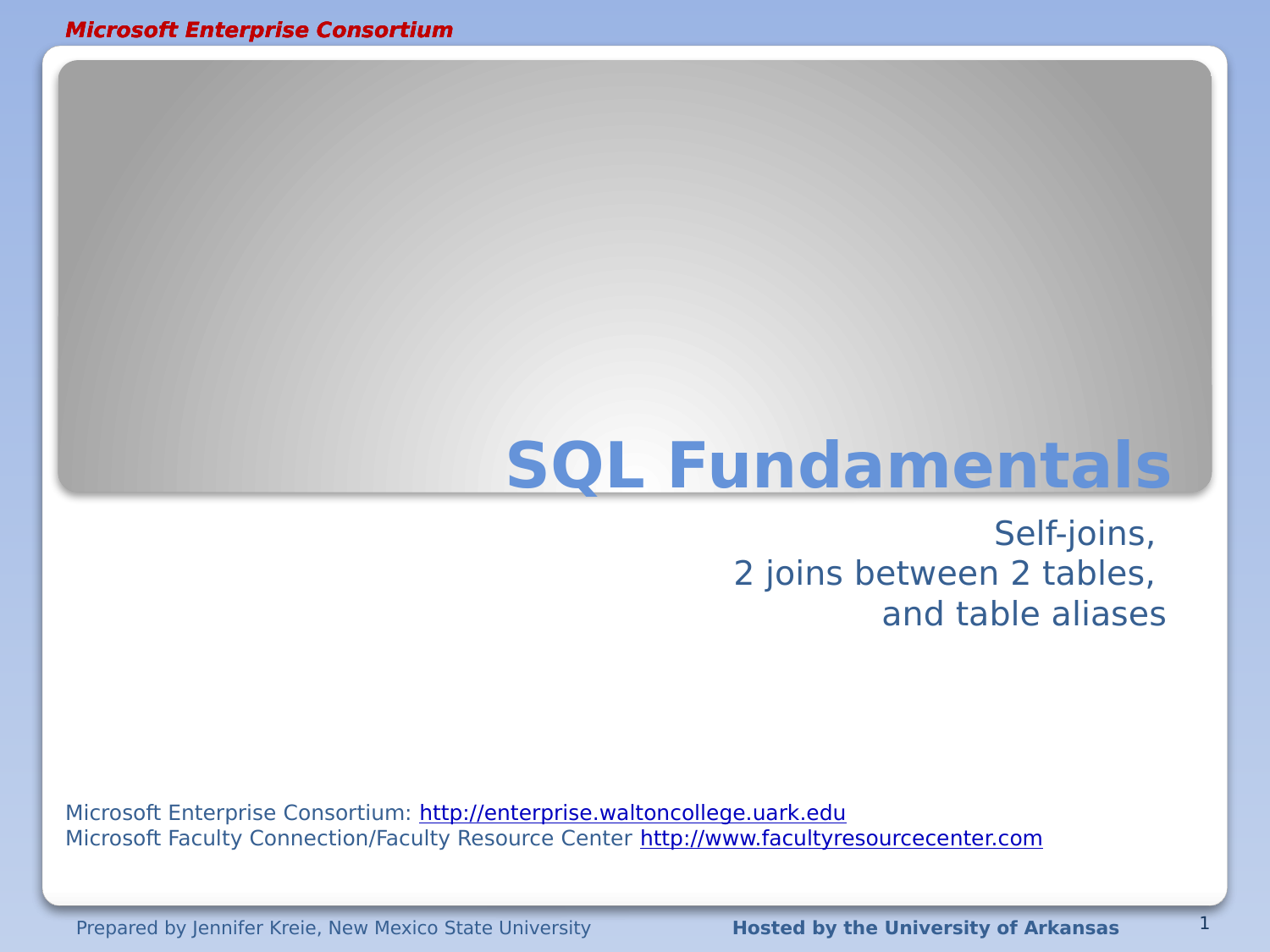

Microsoft Enterprise Consortium
# SQL Fundamentals
Self-joins,
2 joins between 2 tables,
and table aliases
Microsoft Enterprise Consortium: http://enterprise.waltoncollege.uark.edu
Microsoft Faculty Connection/Faculty Resource Center http://www.facultyresourcecenter.com
1